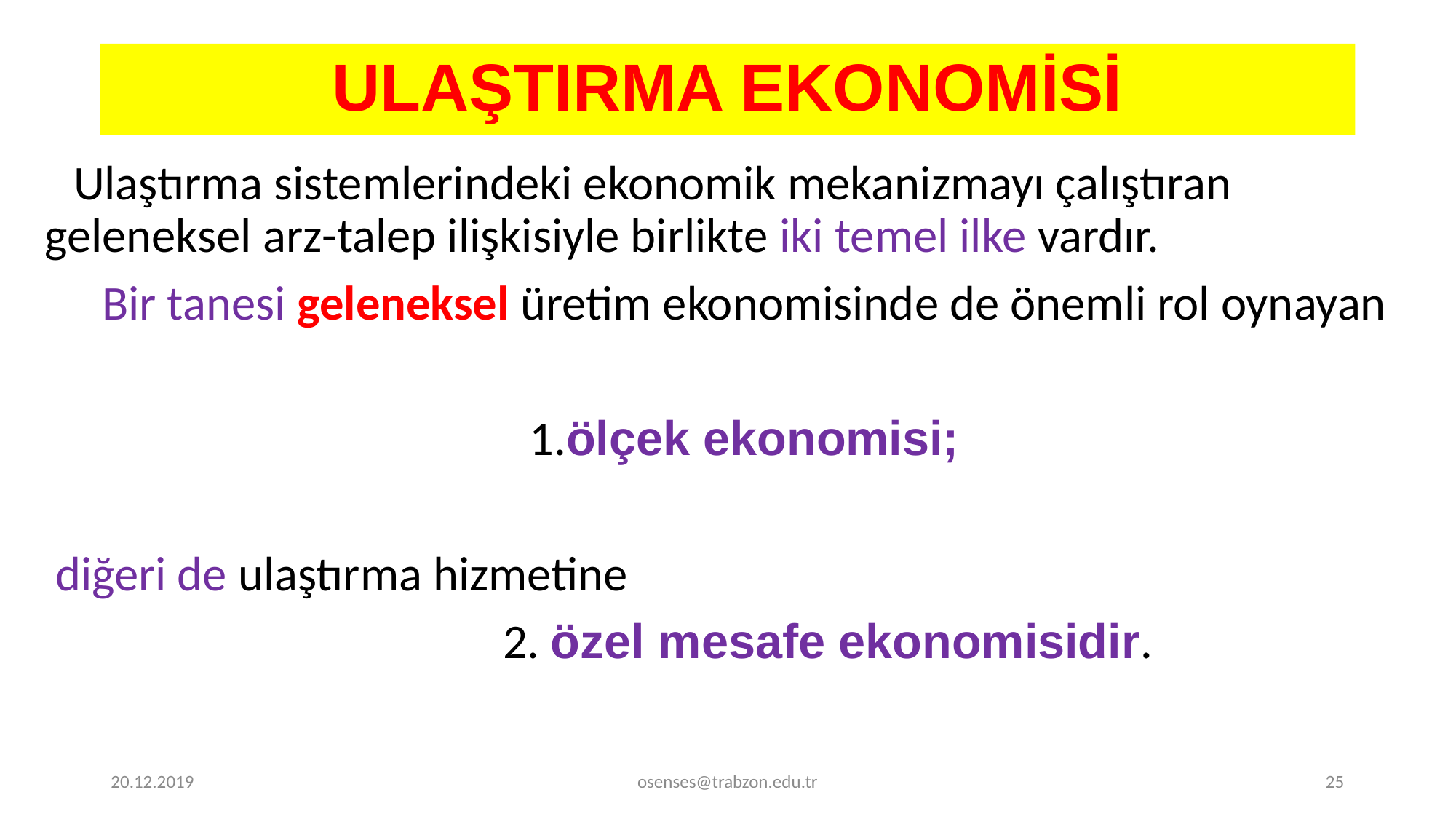

# ULAŞTIRMA EKONOMİSİ
   Ulaştırma sistemlerindeki ekonomik mekanizmayı çalıştıran geleneksel arz-talep ilişkisiyle birlikte iki temel ilke vardır.
 Bir tanesi geleneksel üretim ekonomisinde de önemli rol oynayan

1.ölçek ekonomisi;

 diğeri de ulaştırma hizmetine
                                          2. özel mesafe ekonomisidir.

20.12.2019
osenses@trabzon.edu.tr
25